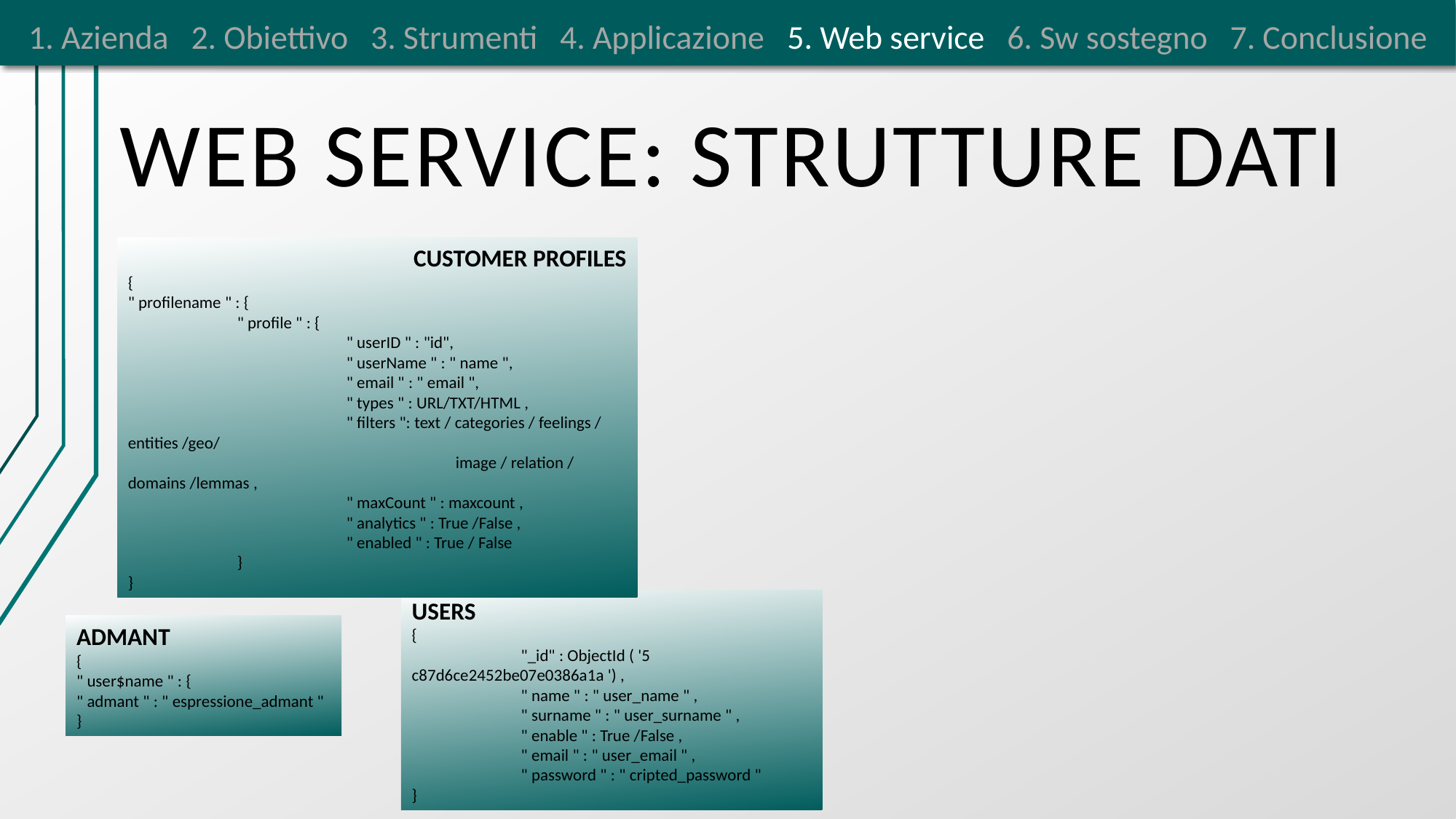

1. Azienda   2. Obiettivo   3. Strumenti   4. Applicazione   5. Web service   6. Sw sostegno   7. Conclusione
	WEB SERVICE: STRUTTURE DATI
CUSTOMER PROFILES
{
" profilename " : {
	" profile " : {
		" userID " : "id",
		" userName " : " name ",
		" email " : " email ",
		" types " : URL/TXT/HTML ,
		" filters ": text / categories / feelings / entities /geo/
			image / relation / domains /lemmas ,
		" maxCount " : maxcount ,
		" analytics " : True /False ,
		" enabled " : True / False
	}
}
USERS
{
	"_id" : ObjectId ( '5 c87d6ce2452be07e0386a1a ') ,
	" name " : " user_name " ,
	" surname " : " user_surname " ,
	" enable " : True /False ,
	" email " : " user_email " ,
	" password " : " cripted_password "
}
ADMANT
{
" user$name " : {
" admant " : " espressione_admant "
}